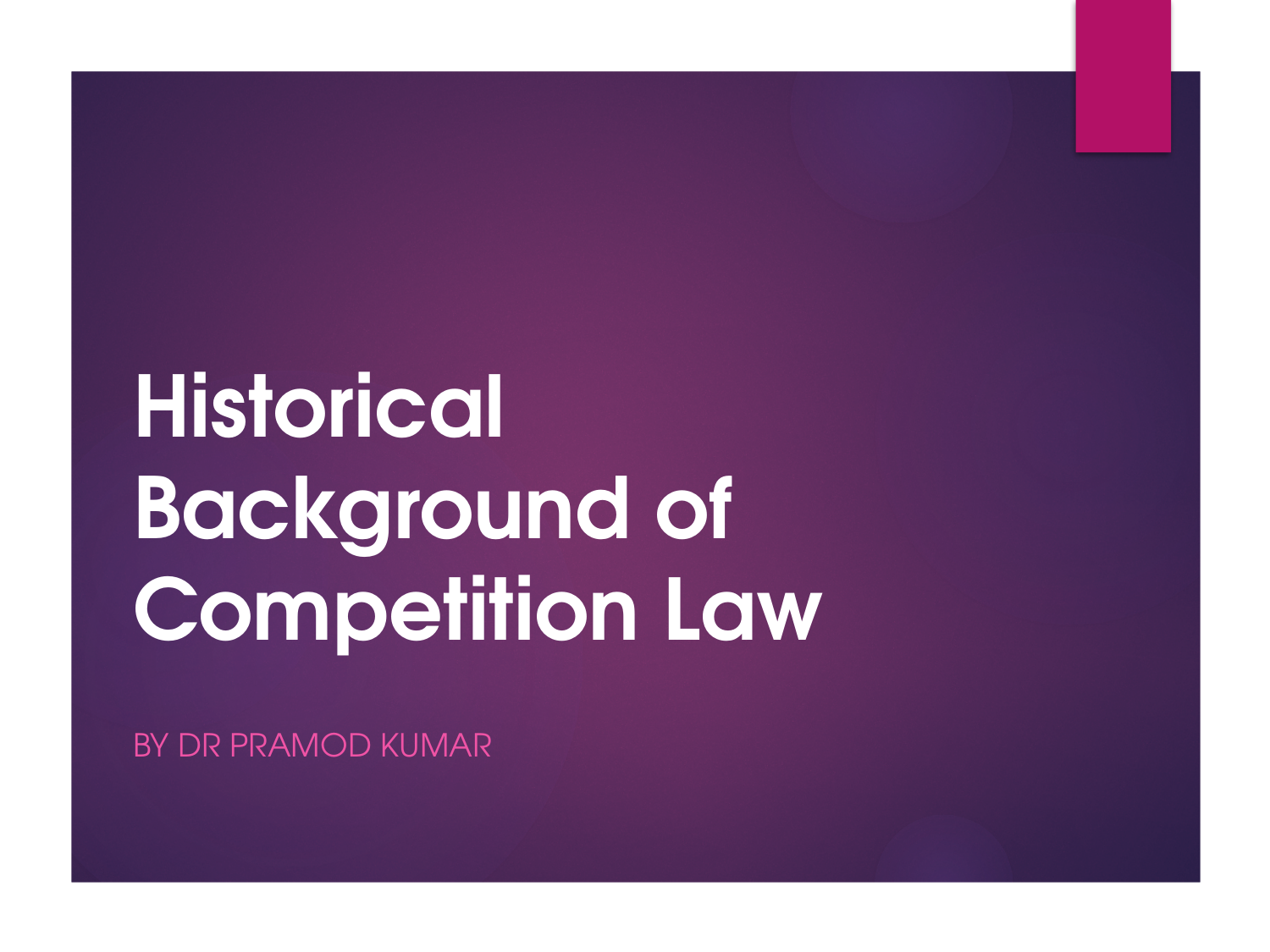

# Historical Background of Competition Law

By Dr Pramod Kumar